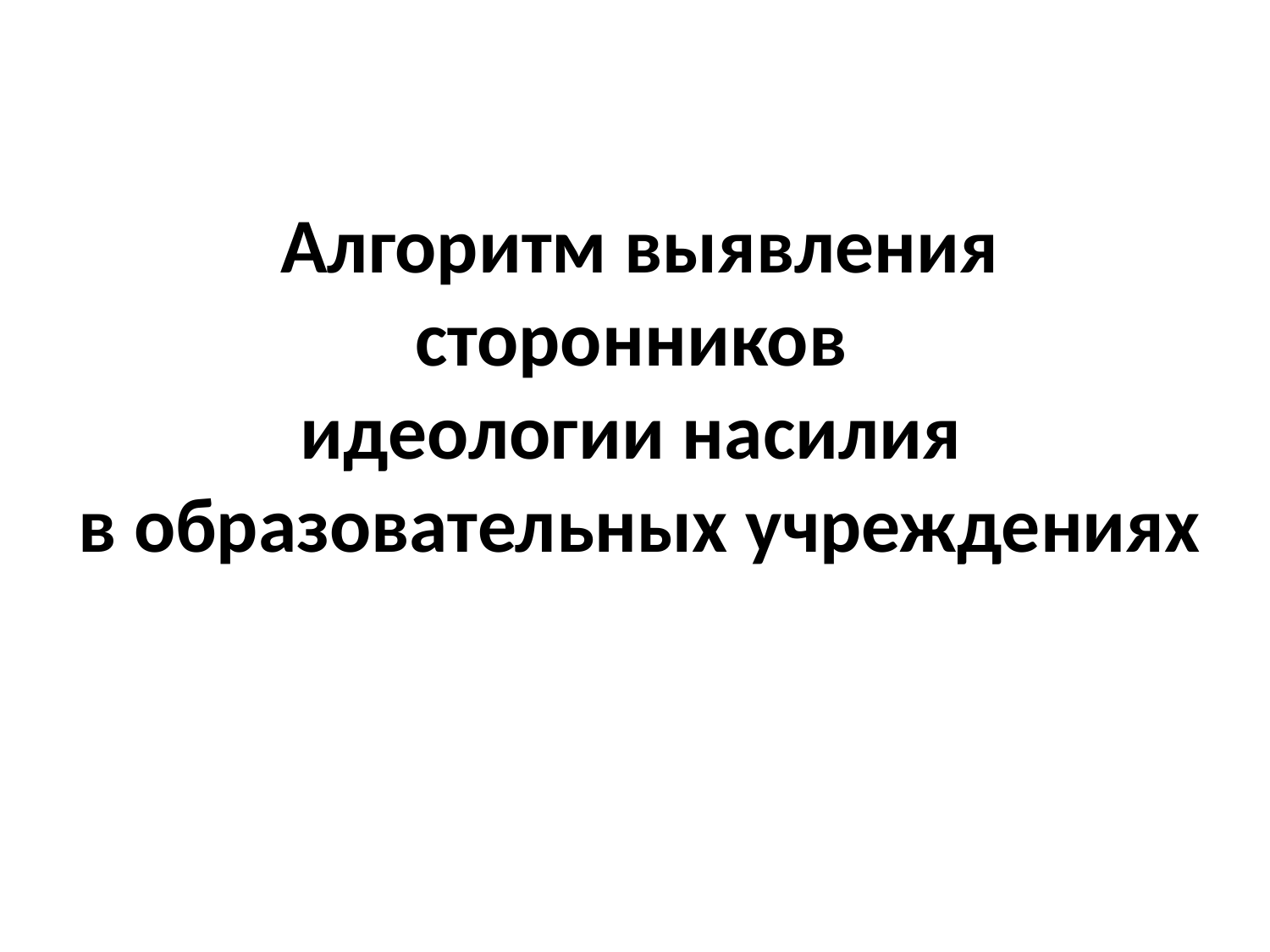

# Алгоритм выявления сторонников идеологии насилия в образовательных учреждениях